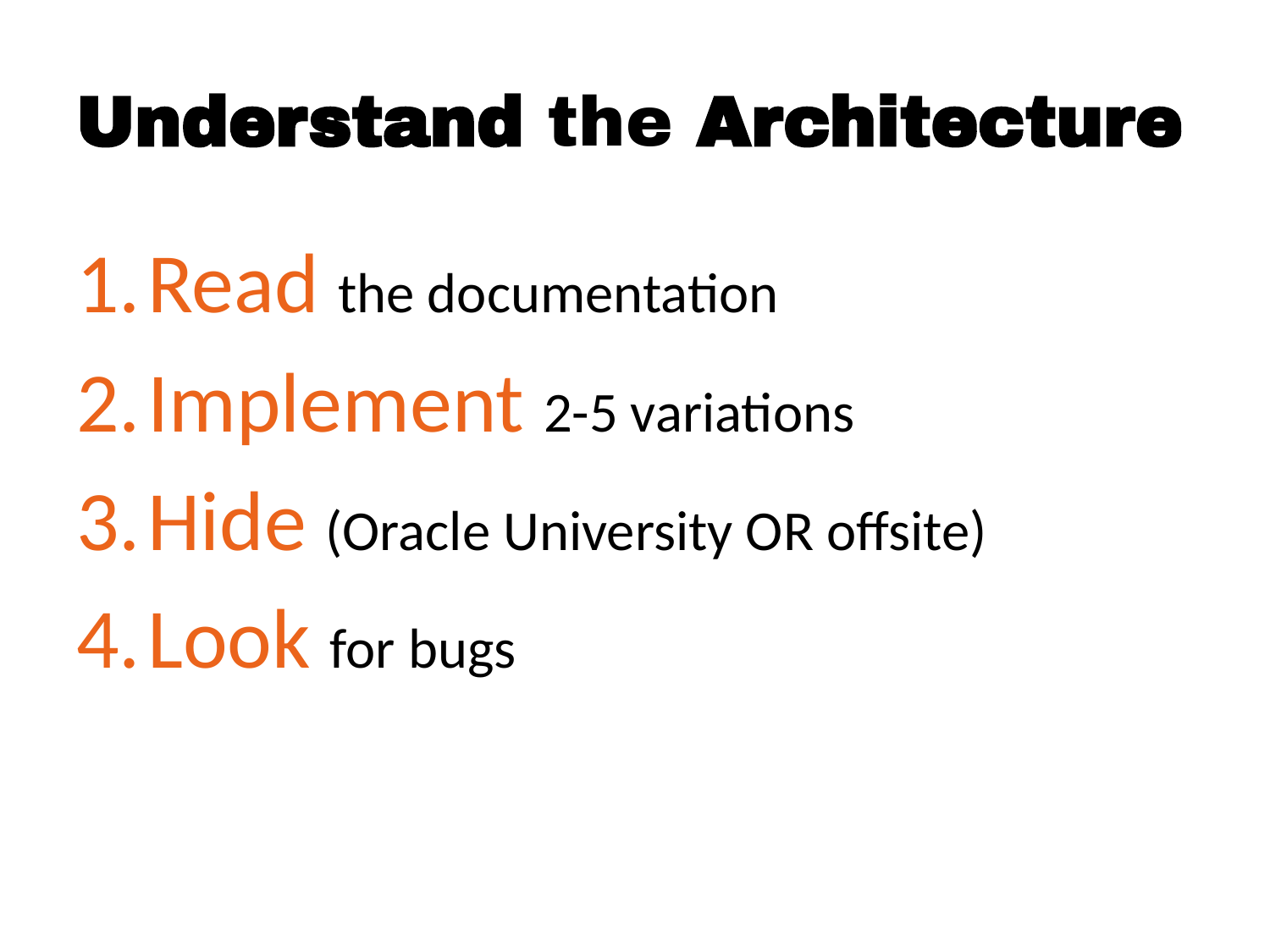

# Understand the Architecture
Read the documentation
Implement 2-5 variations
Hide (Oracle University OR offsite)
Look for bugs